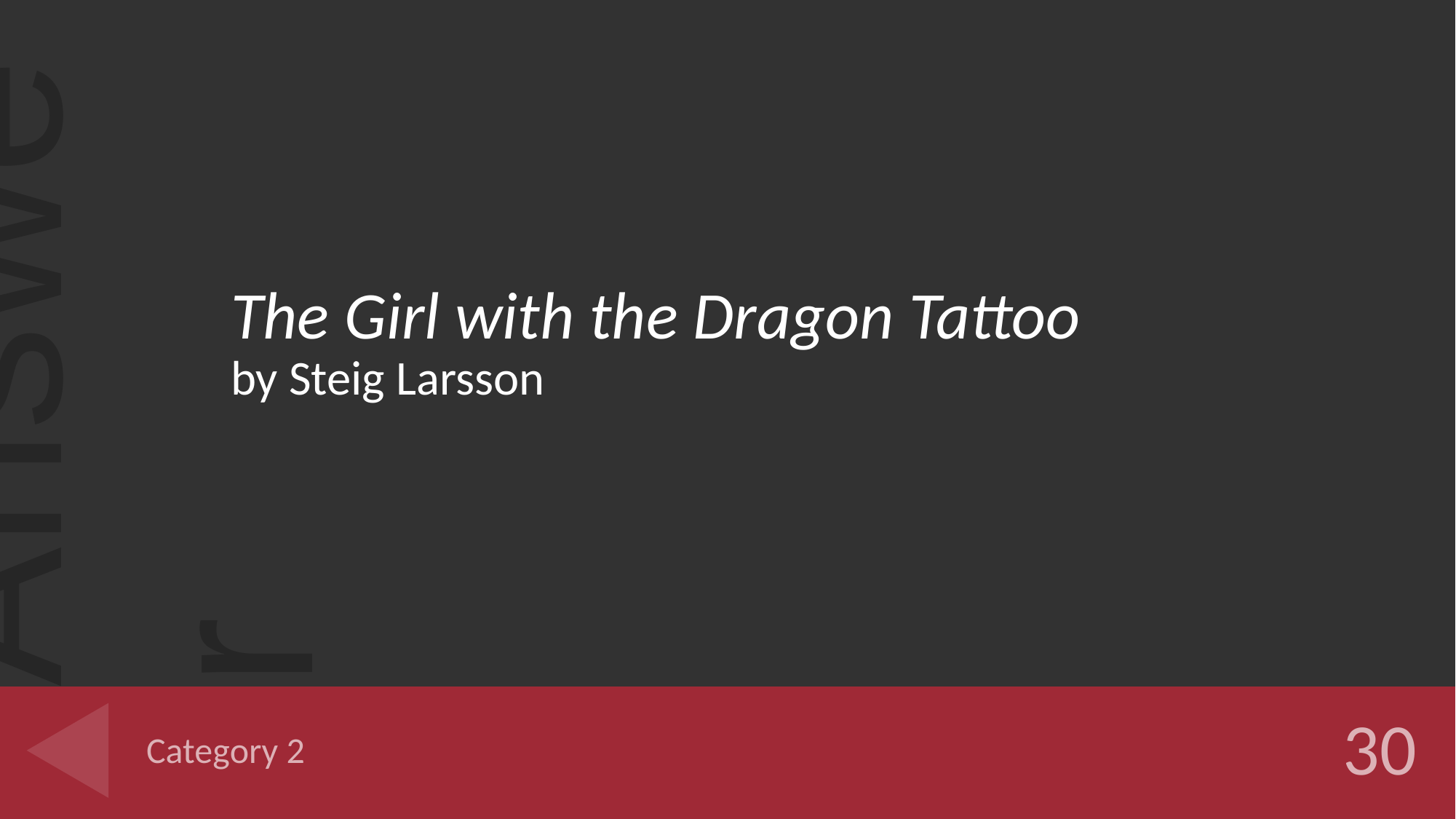

The Girl with the Dragon Tattoo
by Steig Larsson
# Category 2
30